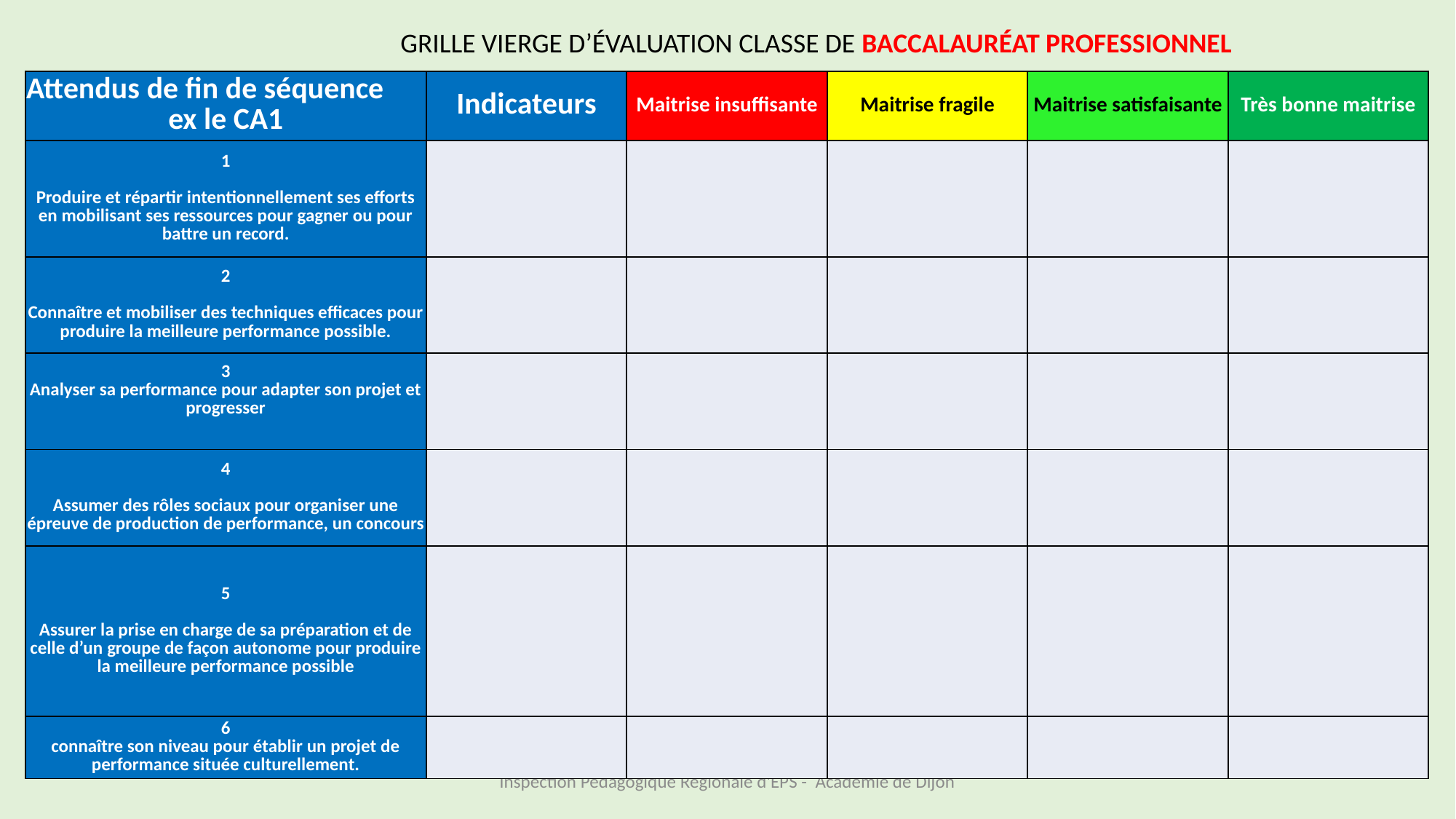

GRILLE VIERGE D’ÉVALUATION CLASSE DE BACCALAURÉAT PROFESSIONNEL
| Attendus de fin de séquence ex le CA1 | Indicateurs | Maitrise insuffisante | Maitrise fragile | Maitrise satisfaisante | Très bonne maitrise |
| --- | --- | --- | --- | --- | --- |
| 1 Produire et répartir intentionnellement ses efforts en mobilisant ses ressources pour gagner ou pour battre un record. |  |  |  |  |  |
| 2 Connaître et mobiliser des techniques efficaces pour produire la meilleure performance possible. |  |  |  |  |  |
| 3 Analyser sa performance pour adapter son projet et progresser |  |  |  |  |  |
| 4 Assumer des rôles sociaux pour organiser une épreuve de production de performance, un concours |  |  |  |  |  |
| 5 Assurer la prise en charge de sa préparation et de celle d’un groupe de façon autonome pour produire la meilleure performance possible |  |  |  |  |  |
| 6 connaître son niveau pour établir un projet de performance située culturellement. |  |  |  |  |  |
Inspection Pédagogique Régionale d'EPS -  Académie de Dijon